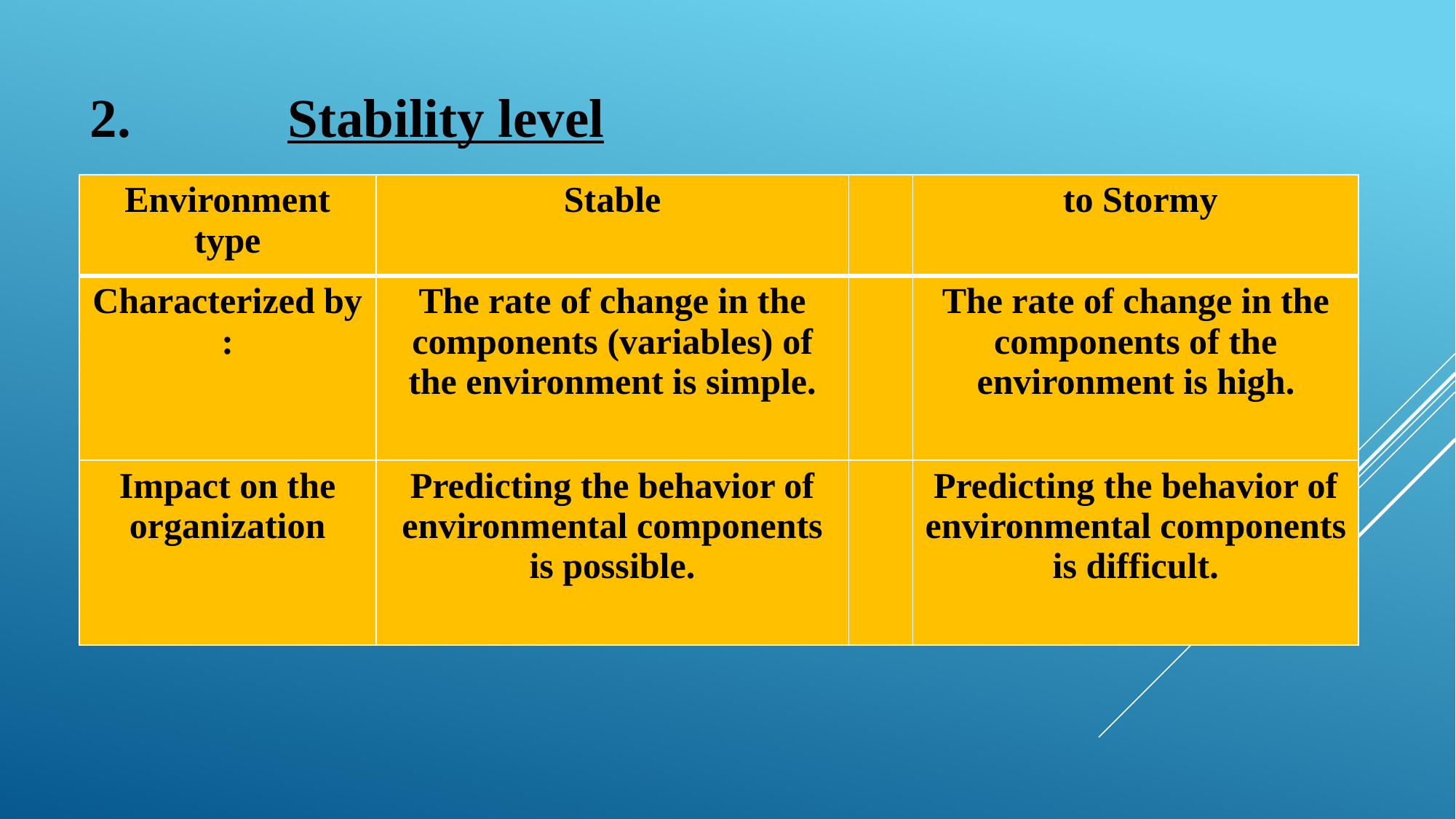

Stability level
| Environment type | Stable |  | to Stormy |
| --- | --- | --- | --- |
| Characterized by : | The rate of change in the components (variables) of the environment is simple. |  | The rate of change in the components of the environment is high. |
| Impact on the organization | Predicting the behavior of environmental components is possible. |  | Predicting the behavior of environmental components is difficult. |